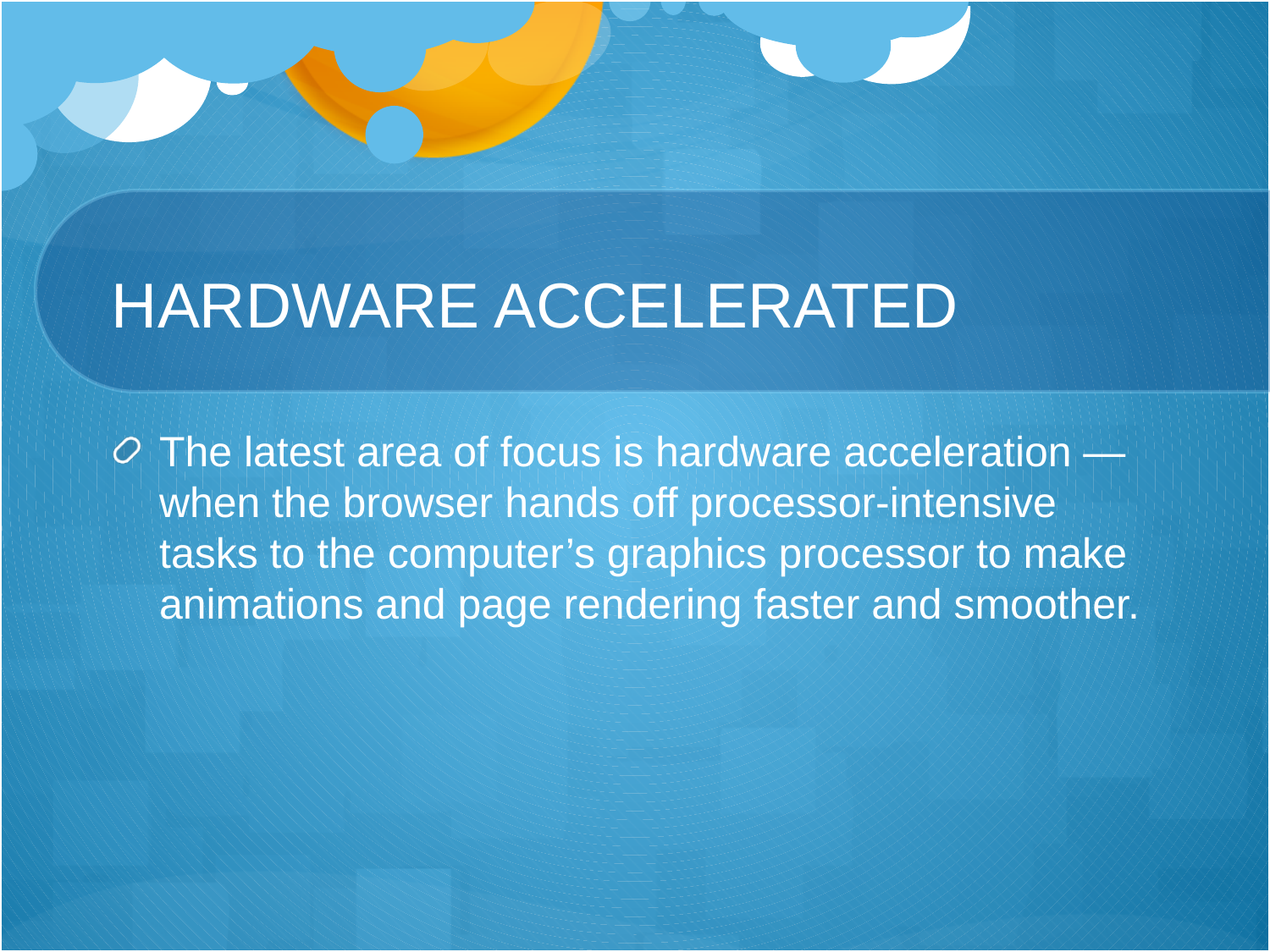

# HARDWARE ACCELERATED
The latest area of focus is hardware acceleration — when the browser hands off processor-intensive tasks to the computer’s graphics processor to make animations and page rendering faster and smoother.